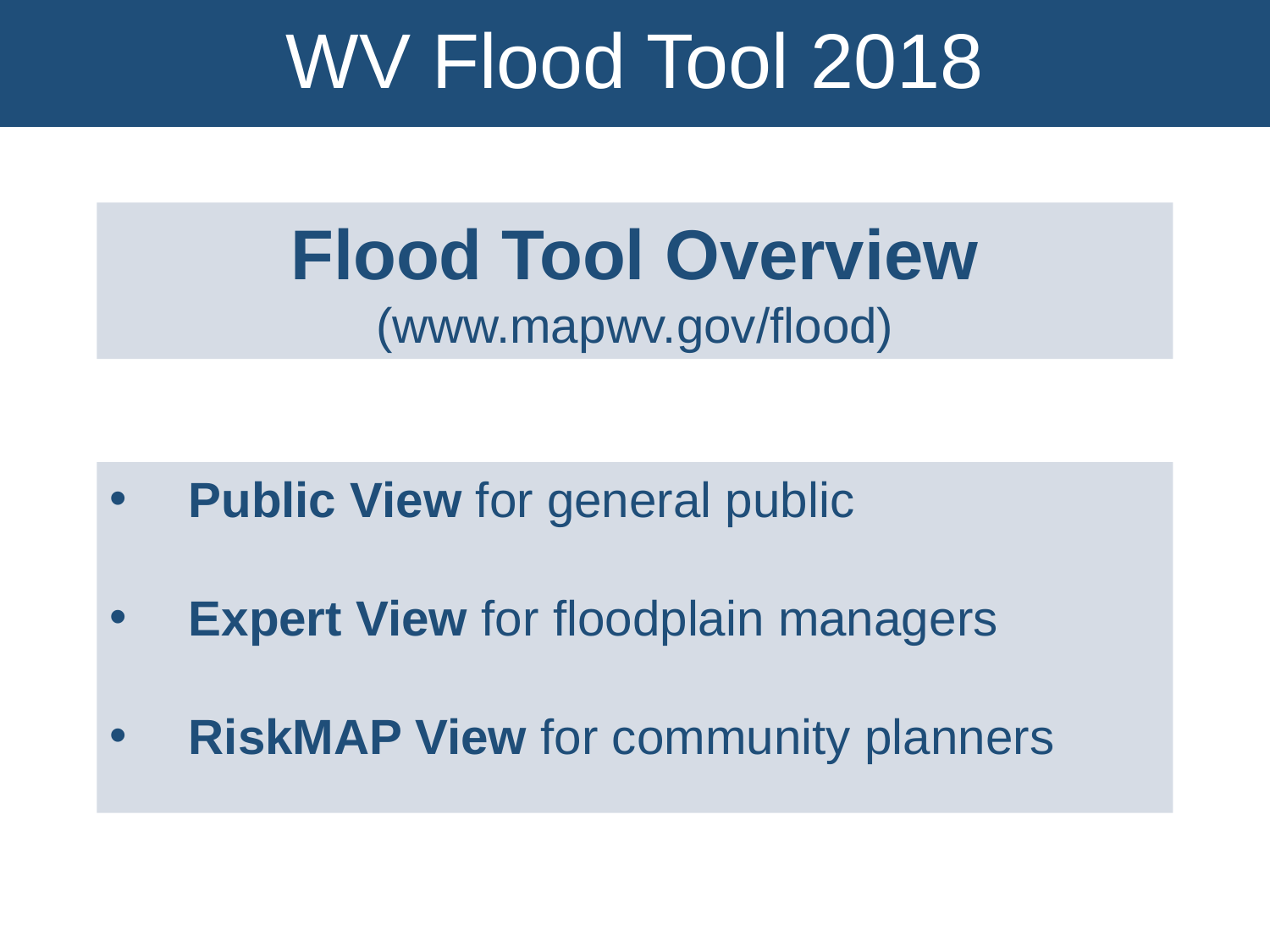

WV Flood Tool 2018
Flood Tool Overview
(www.mapwv.gov/flood)
Public View for general public
Expert View for floodplain managers

RiskMAP View for community planners